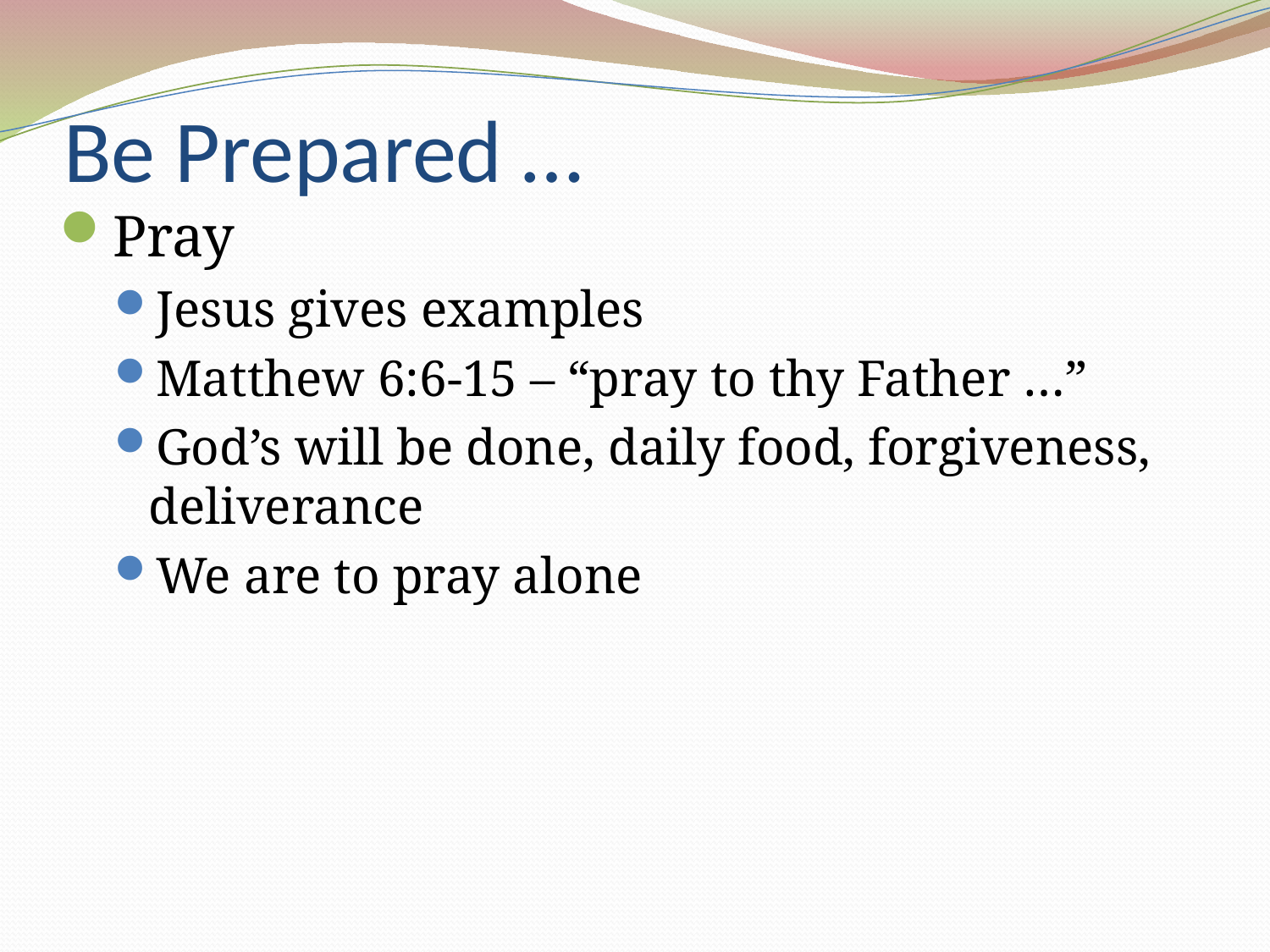

# Be Prepared …
Pray
Jesus gives examples
Matthew 6:6-15 – “pray to thy Father …”
God’s will be done, daily food, forgiveness, deliverance
We are to pray alone